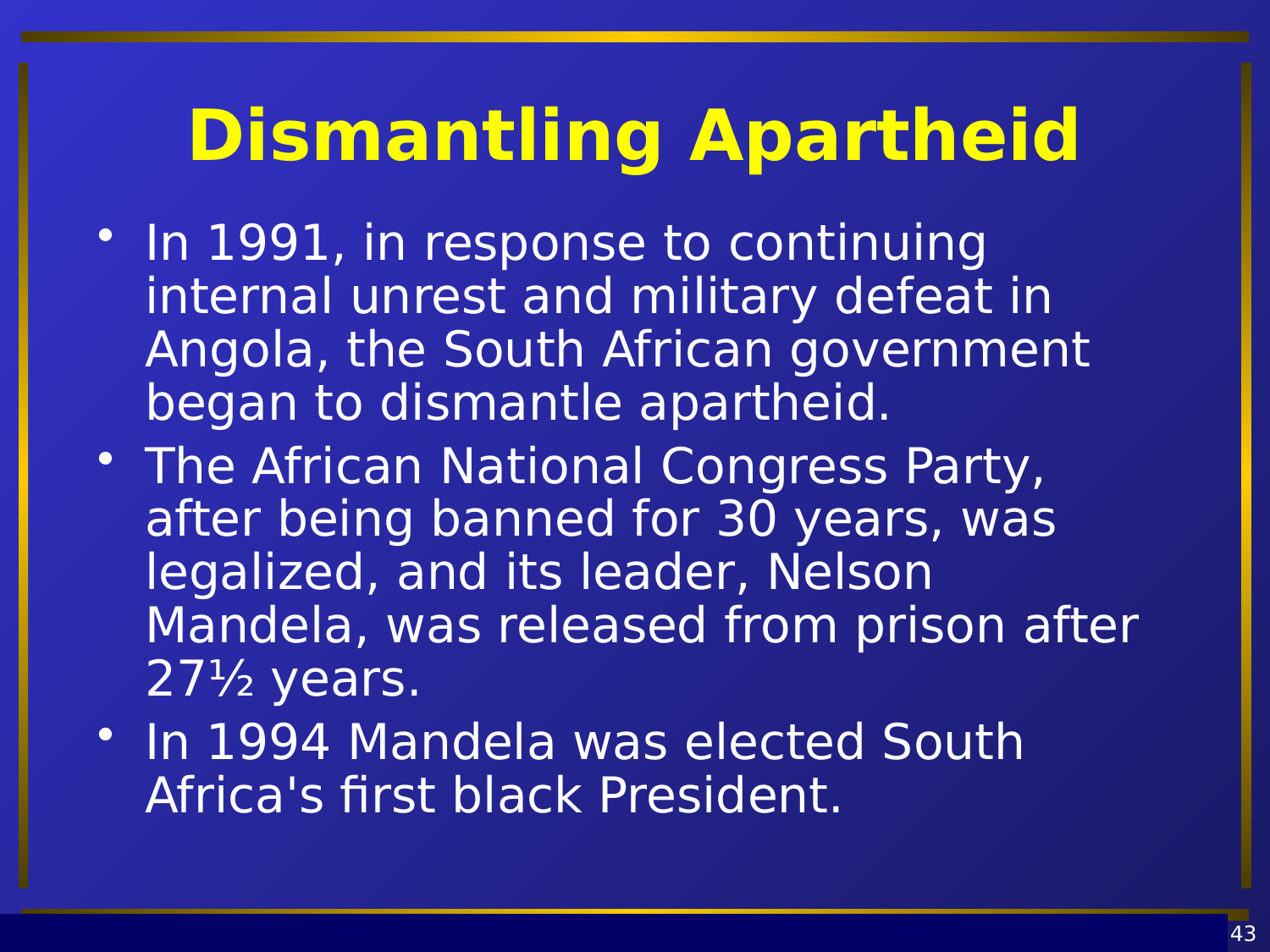

# Dismantling Apartheid
In 1991, in response to continuing internal unrest and military defeat in Angola, the South African government began to dismantle apartheid.
The African National Congress Party, after being banned for 30 years, was legalized, and its leader, Nelson Mandela, was released from prison after 27½ years.
In 1994 Mandela was elected South Africa's first black President.
43